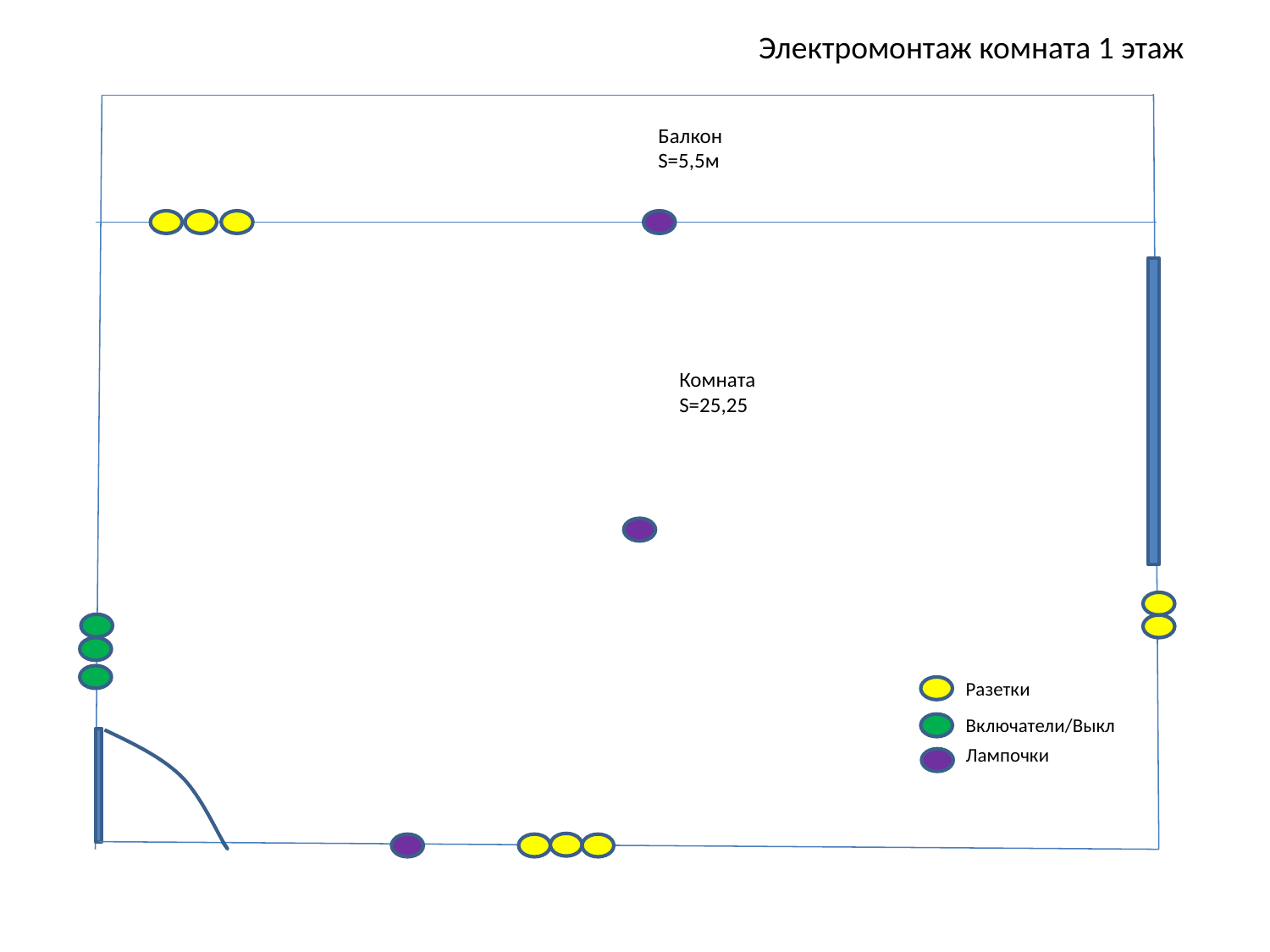

Электромонтаж комната 1 этаж
Балкон
S=5,5м

Комната
S=25,25

Разетки

Включатели/Выкл

Лампочки